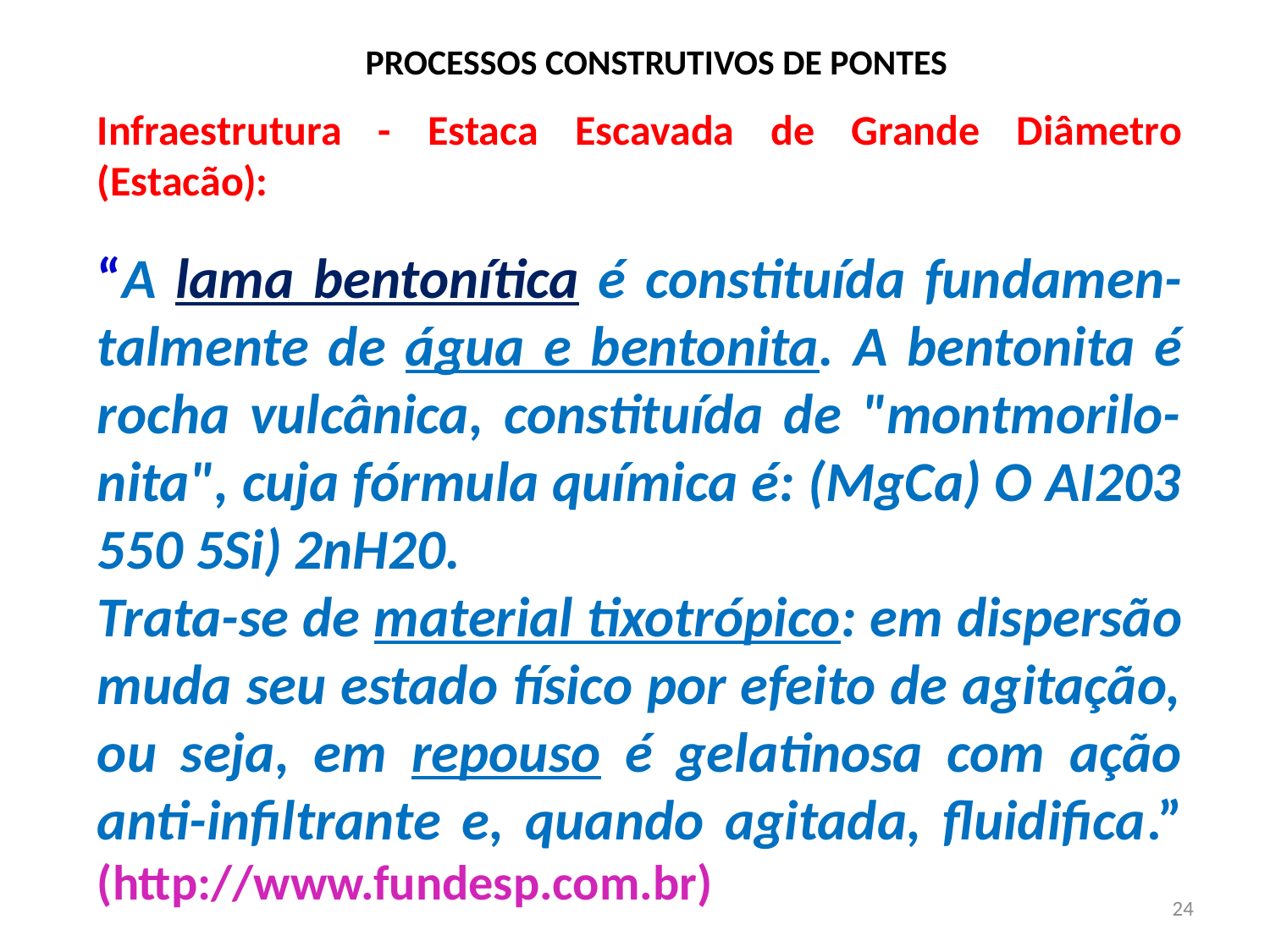

# PROCESSOS CONSTRUTIVOS DE PONTES
Infraestrutura - Estaca Escavada de Grande Diâmetro (Estacão):

“A lama bentonítica é constituída fundamen-talmente de água e bentonita. A bentonita é rocha vulcânica, constituída de "montmorilo-nita", cuja fórmula química é: (MgCa) O AI203 550 5Si) 2nH20.
Trata-se de material tixotrópico: em dispersão muda seu estado físico por efeito de agitação, ou seja, em repouso é gelatinosa com ação anti-infiltrante e, quando agitada, fluidifica.” (http://www.fundesp.com.br)
24